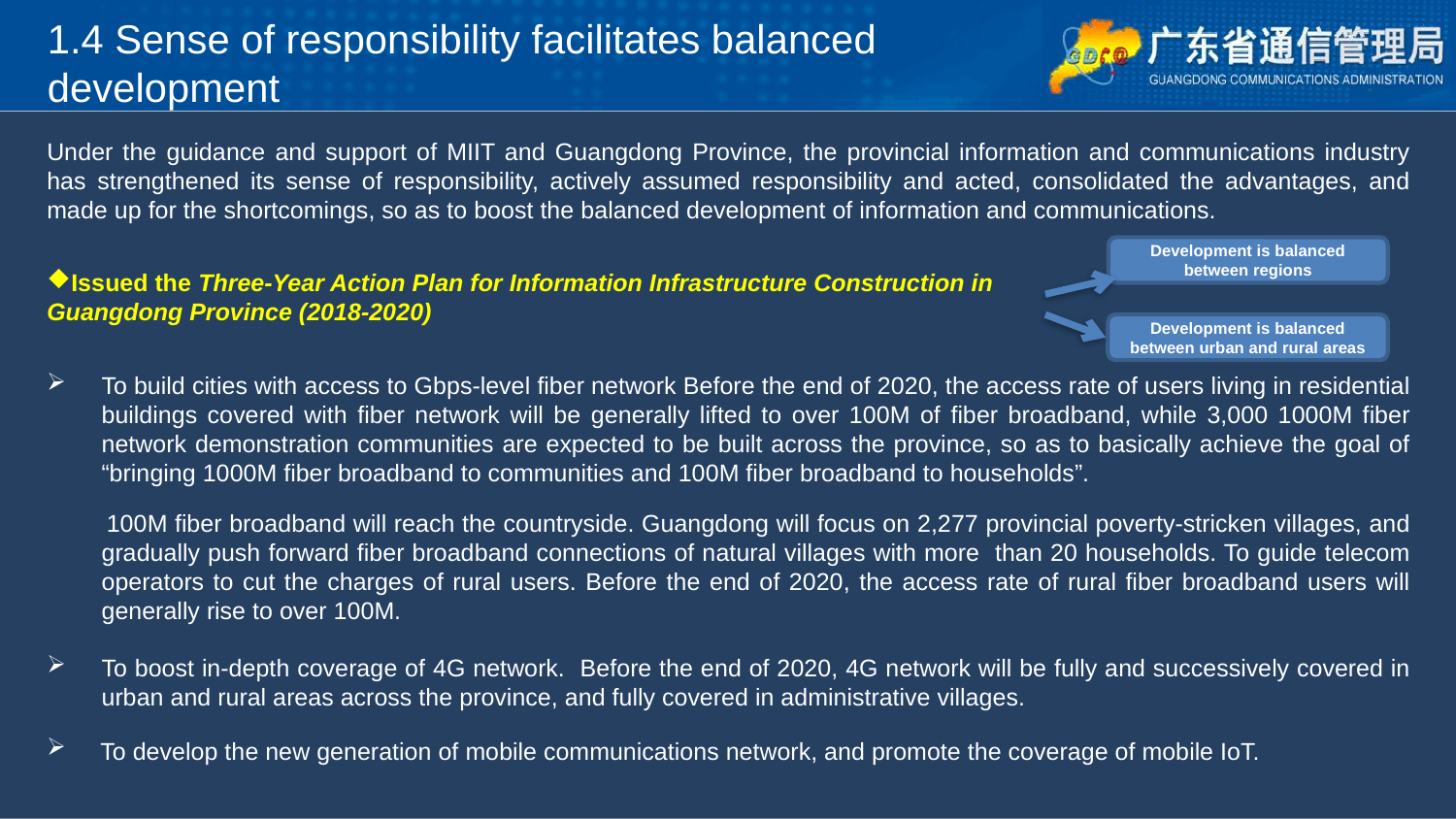

1.4 Sense of responsibility facilitates balanced development
Under the guidance and support of MIIT and Guangdong Province, the provincial information and communications industry has strengthened its sense of responsibility, actively assumed responsibility and acted, consolidated the advantages, and made up for the shortcomings, so as to boost the balanced development of information and communications.
Development is balanced between regions
Issued the Three-Year Action Plan for Information Infrastructure Construction in Guangdong Province (2018-2020)
Development is balanced between urban and rural areas
To build cities with access to Gbps-level fiber network Before the end of 2020, the access rate of users living in residential buildings covered with fiber network will be generally lifted to over 100M of fiber broadband, while 3,000 1000M fiber network demonstration communities are expected to be built across the province, so as to basically achieve the goal of “bringing 1000M fiber broadband to communities and 100M fiber broadband to households”.
        100M fiber broadband will reach the countryside. Guangdong will focus on 2,277 provincial poverty-stricken villages, and gradually push forward fiber broadband connections of natural villages with more  than 20 households. To guide telecom operators to cut the charges of rural users. Before the end of 2020, the access rate of rural fiber broadband users will generally rise to over 100M.
To boost in-depth coverage of 4G network.  Before the end of 2020, 4G network will be fully and successively covered in urban and rural areas across the province, and fully covered in administrative villages.
     To develop the new generation of mobile communications network, and promote the coverage of mobile IoT.